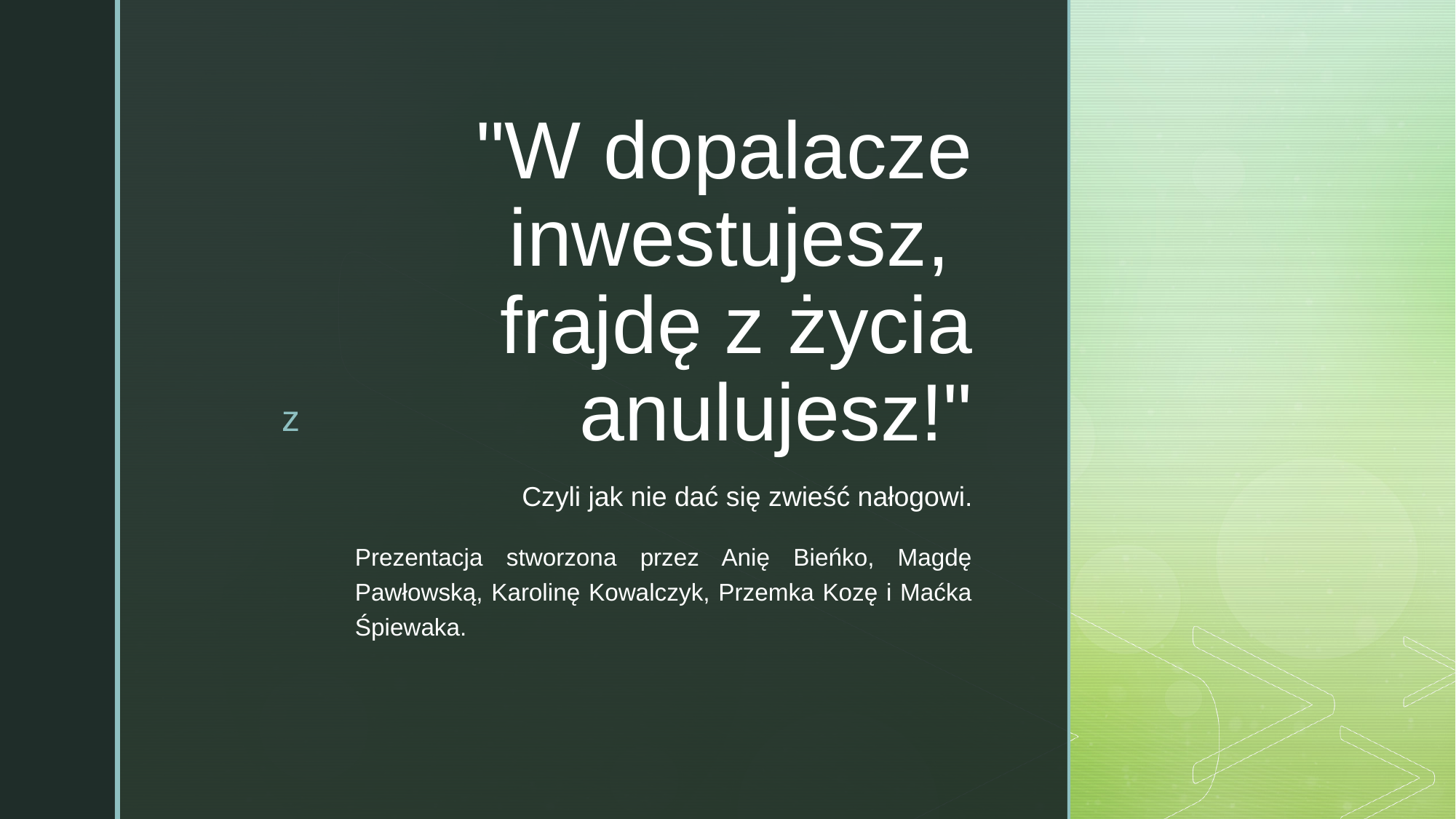

# "W dopalacze inwestujesz,  frajdę z życia anulujesz!"
Czyli jak nie dać się zwieść nałogowi.
Prezentacja stworzona przez Anię Bieńko, Magdę Pawłowską, Karolinę Kowalczyk, Przemka Kozę i Maćka Śpiewaka.